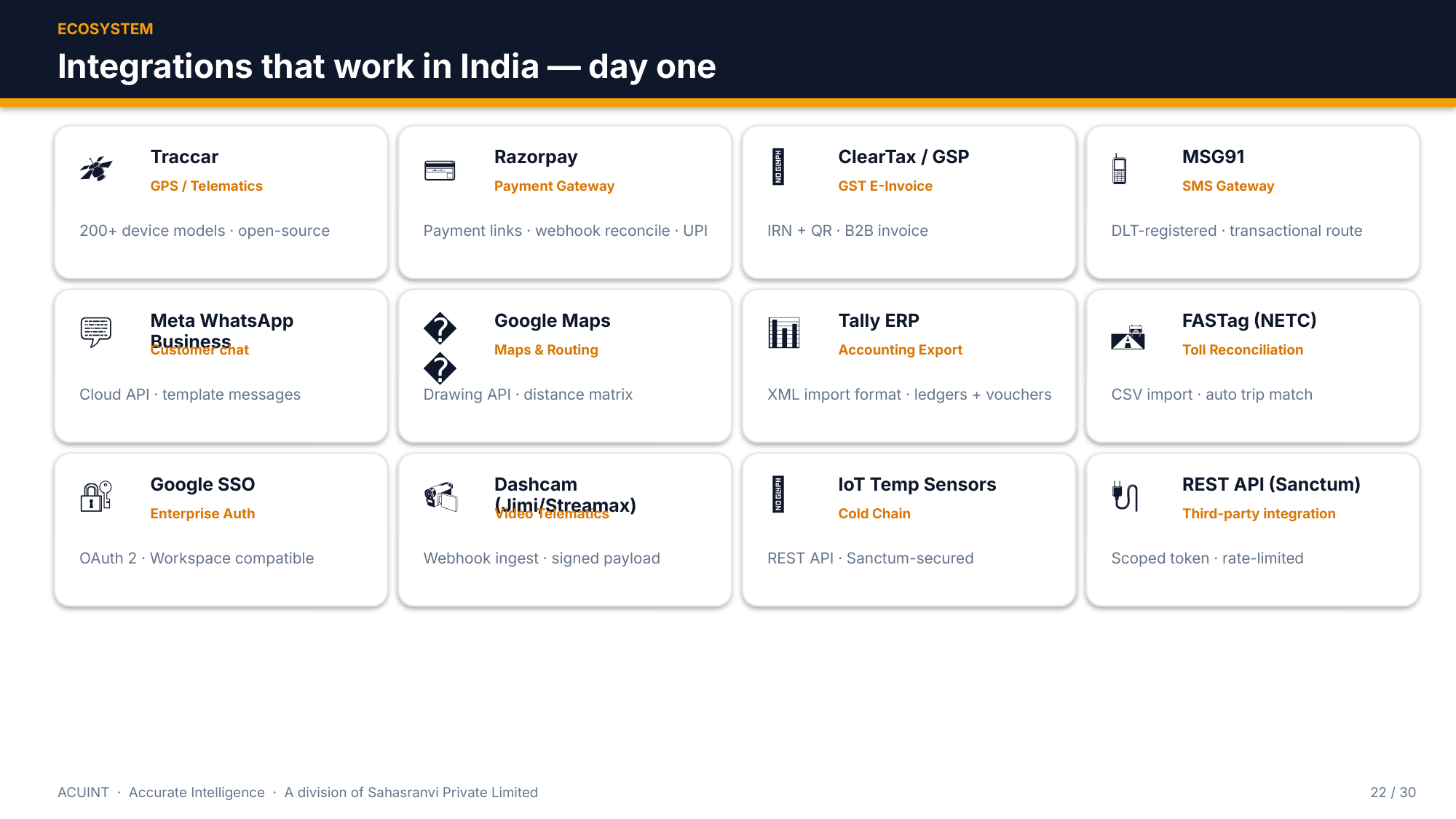

ECOSYSTEM
Integrations that work in India — day one

🛰
Traccar
💳
Razorpay
🧾
ClearTax / GSP
📱
MSG91
GPS / Telematics
Payment Gateway
GST E-Invoice
SMS Gateway
200+ device models · open-source
Payment links · webhook reconcile · UPI
IRN + QR · B2B invoice
DLT-registered · transactional route

💬
Meta WhatsApp Business
🗺
Google Maps
📊
Tally ERP
🛣
FASTag (NETC)
Customer chat
Maps & Routing
Accounting Export
Toll Reconciliation
Cloud API · template messages
Drawing API · distance matrix
XML import format · ledgers + vouchers
CSV import · auto trip match

🔐
Google SSO
📹
Dashcam (Jimi/Streamax)
🧊
IoT Temp Sensors
🔌
REST API (Sanctum)
Enterprise Auth
Video Telematics
Cold Chain
Third-party integration
OAuth 2 · Workspace compatible
Webhook ingest · signed payload
REST API · Sanctum-secured
Scoped token · rate-limited
ACUINT  ·  Accurate Intelligence  ·  A division of Sahasranvi Private Limited
22 / 30